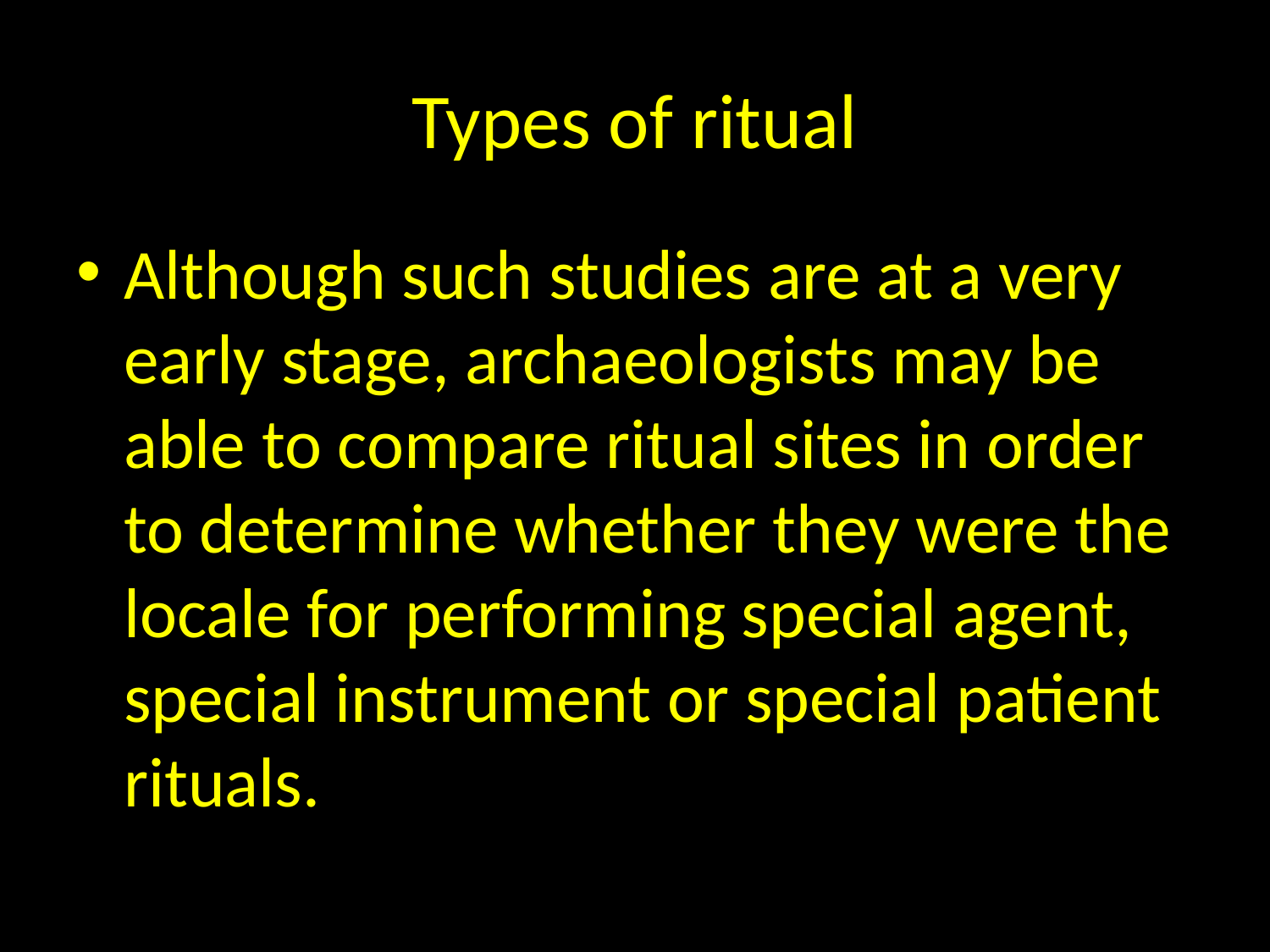

# Types of ritual
Although such studies are at a very early stage, archaeologists may be able to compare ritual sites in order to determine whether they were the locale for performing special agent, special instrument or special patient rituals.